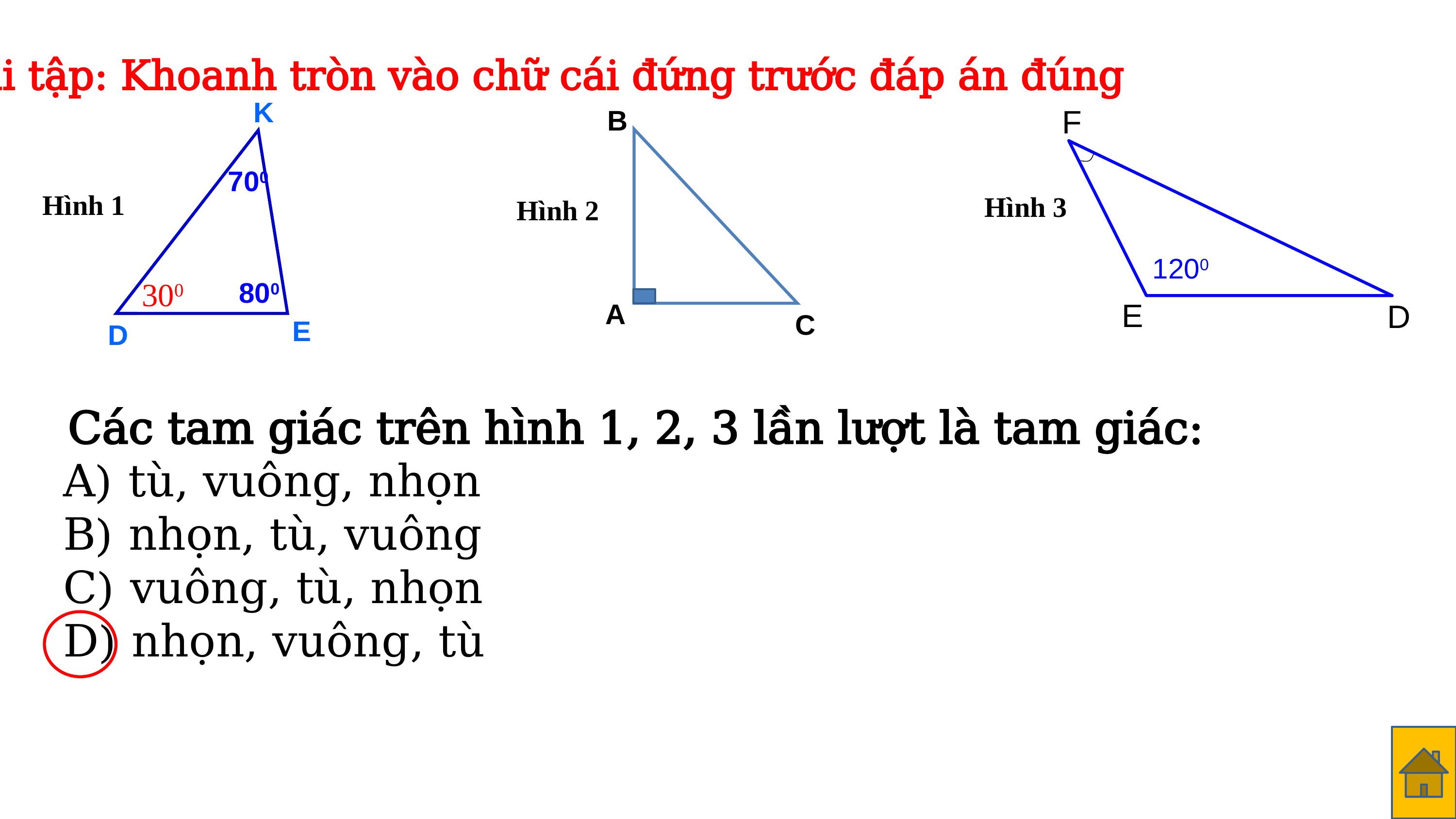

Bài tập: Khoanh tròn vào chữ cái đứng trước đáp án đúng
K
F

1200
E
D

B

A
C

700
Hình 1
Hình 3
Hình 2
300
800
E
D

 Các tam giác trên hình 1, 2, 3 lần lượt là tam giác:
A) tù, vuông, nhọn
B) nhọn, tù, vuông
C) vuông, tù, nhọn
D) nhọn, vuông, tù